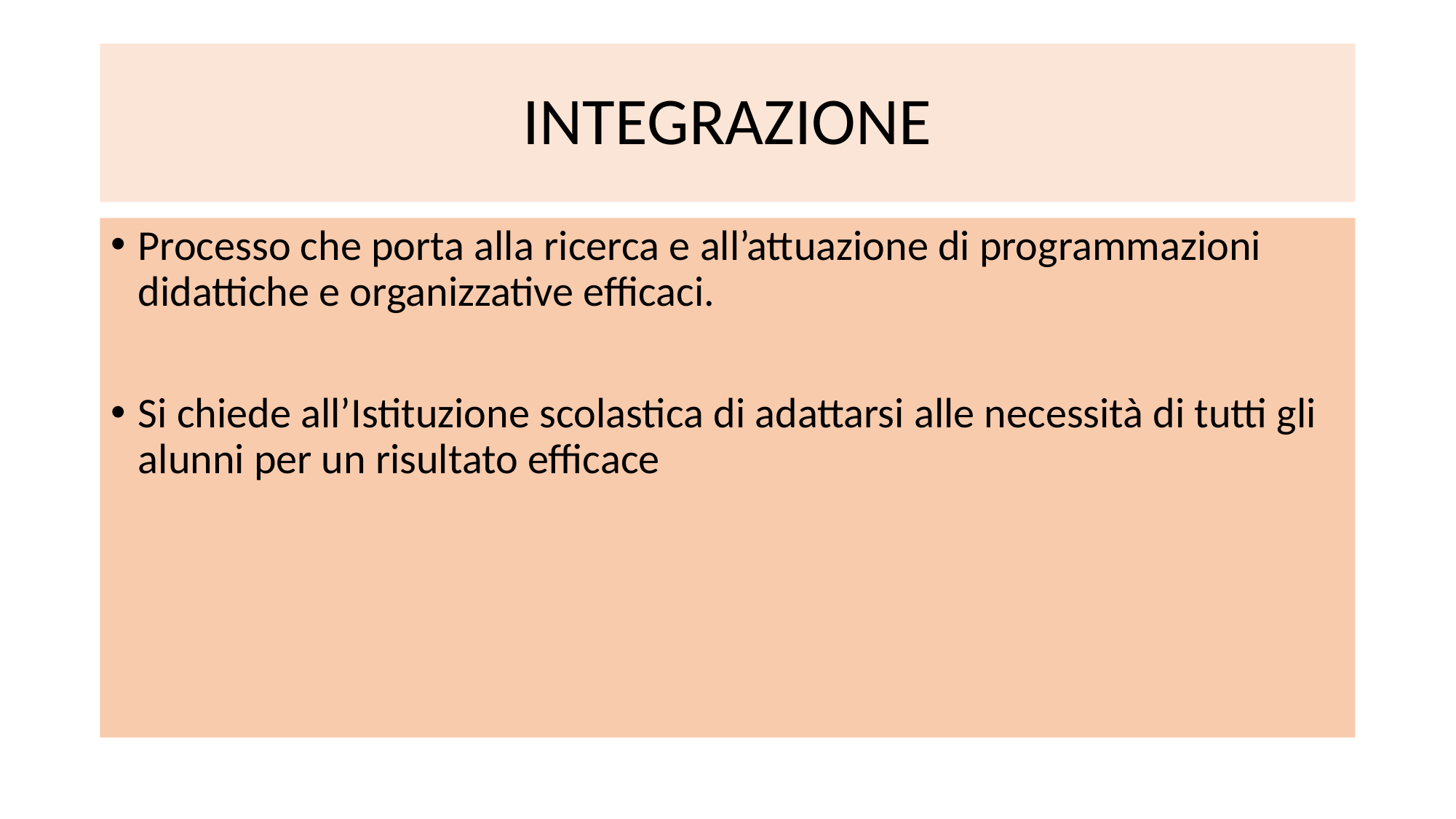

# INTEGRAZIONE
Processo che porta alla ricerca e all’attuazione di programmazioni didattiche e organizzative efficaci.

Si chiede all’Istituzione scolastica di adattarsi alle necessità di tutti gli alunni per un risultato efficace